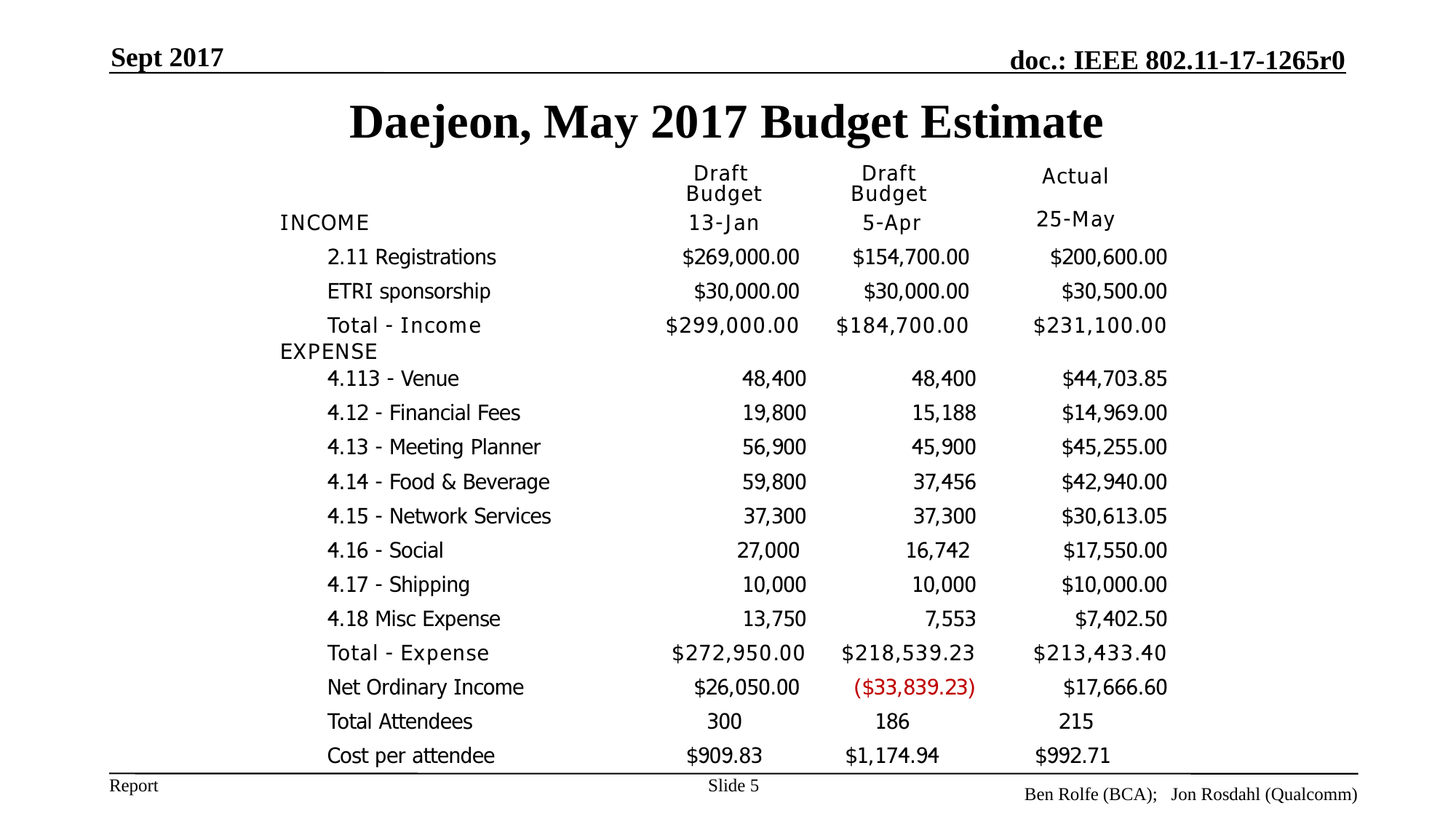

Sept 2017
# Daejeon, May 2017 Budget Estimate
|  |  | Draft Budget | Draft Budget | Actual |
| --- | --- | --- | --- | --- |
| INCOME |  | 13-Jan | 5-Apr | 25-May |
|  | 2.11 Registrations | $269,000.00 | $154,700.00 | $200,600.00 |
|  | ETRI sponsorship | $30,000.00 | $30,000.00 | $30,500.00 |
|  | Total - Income | $299,000.00 | $184,700.00 | $231,100.00 |
| EXPENSE |  |  |  |  |
|  | 4.113 - Venue | 48,400 | 48,400 | $44,703.85 |
|  | 4.12 - Financial Fees | 19,800 | 15,188 | $14,969.00 |
|  | 4.13 - Meeting Planner | 56,900 | 45,900 | $45,255.00 |
|  | 4.14 - Food & Beverage | 59,800 | 37,456 | $42,940.00 |
|  | 4.15 - Network Services | 37,300 | 37,300 | $30,613.05 |
|  | 4.16 - Social | 27,000 | 16,742 | $17,550.00 |
|  | 4.17 - Shipping | 10,000 | 10,000 | $10,000.00 |
|  | 4.18 Misc Expense | 13,750 | 7,553 | $7,402.50 |
|  | Total - Expense | $272,950.00 | $218,539.23 | $213,433.40 |
|  | Net Ordinary Income | $26,050.00 | ($33,839.23) | $17,666.60 |
|  | Total Attendees | 300 | 186 | 215 |
|  | Cost per attendee | $909.83 | $1,174.94 | $992.71 |
Slide 5
Ben Rolfe (BCA);   Jon Rosdahl (Qualcomm)